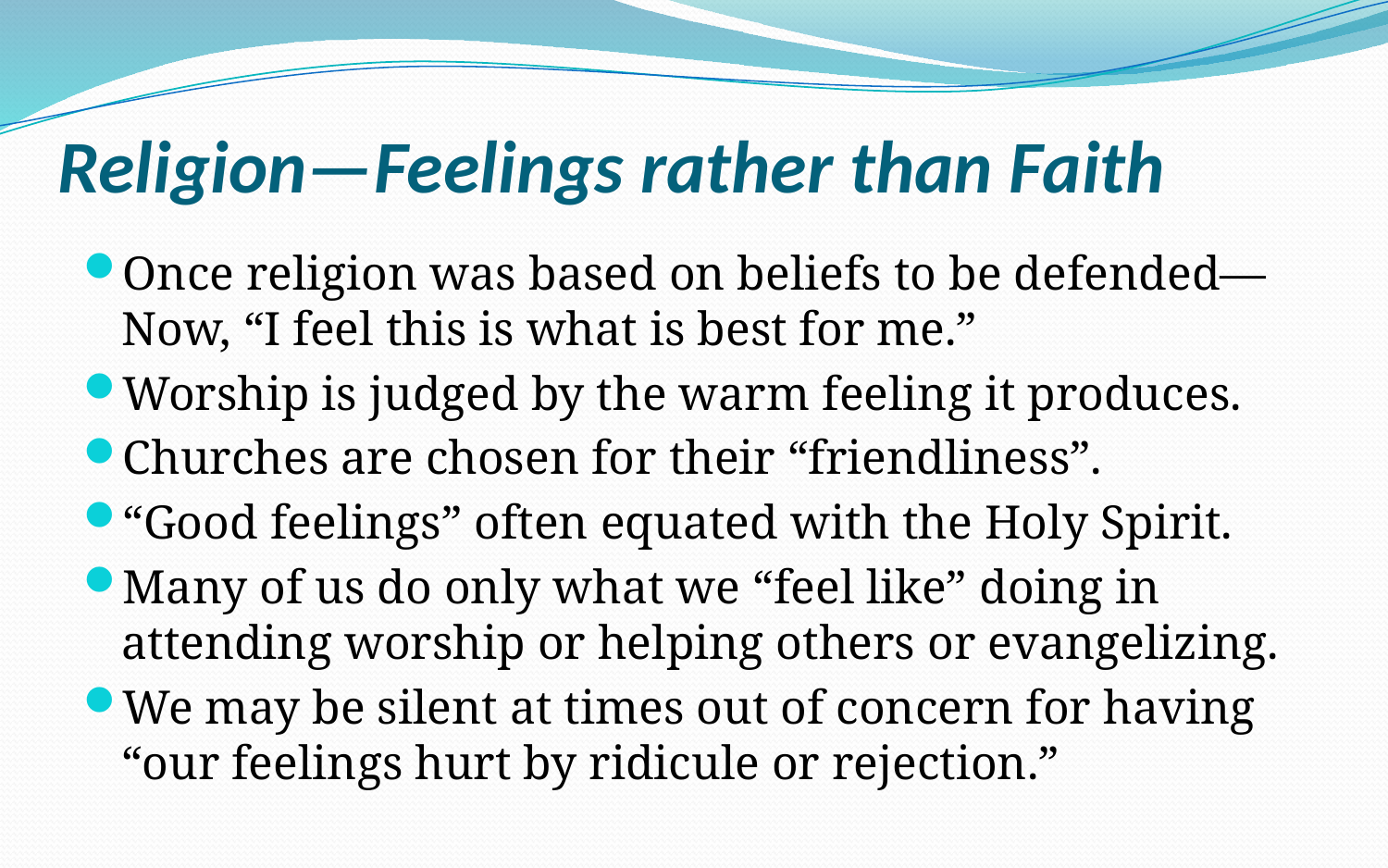

# Religion—Feelings rather than Faith
Once religion was based on beliefs to be defended—Now, “I feel this is what is best for me.”
Worship is judged by the warm feeling it produces.
Churches are chosen for their “friendliness”.
“Good feelings” often equated with the Holy Spirit.
Many of us do only what we “feel like” doing in attending worship or helping others or evangelizing.
We may be silent at times out of concern for having “our feelings hurt by ridicule or rejection.”